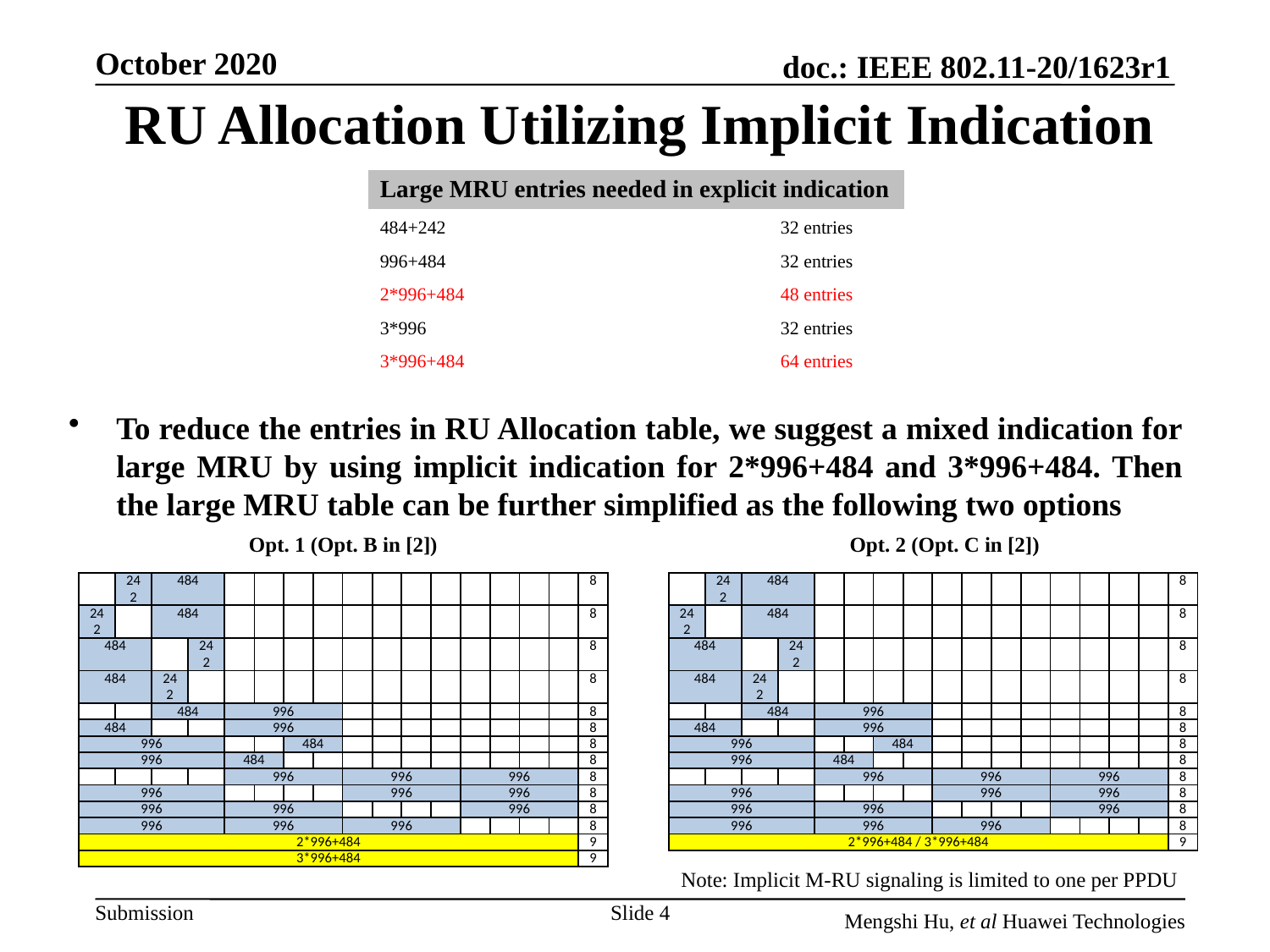

# RU Allocation Utilizing Implicit Indication
| Large MRU entries needed in explicit indication |  |
| --- | --- |
| 484+242 | 32 entries |
| 996+484 | 32 entries |
| 2\*996+484 | 48 entries |
| 3\*996 | 32 entries |
| 3\*996+484 | 64 entries |

To reduce the entries in RU Allocation table, we suggest a mixed indication for large MRU by using implicit indication for 2*996+484 and 3*996+484. Then the large MRU table can be further simplified as the following two options

Opt. 1 (Opt. B in [2])
Opt. 2 (Opt. C in [2])
|  | 242 | 484 |  |  |  |  |  |  |  |  |  |  |  |  |  | 8 |
| --- | --- | --- | --- | --- | --- | --- | --- | --- | --- | --- | --- | --- | --- | --- | --- | --- |
| 242 |  | 484 |  |  |  |  |  |  |  |  |  |  |  |  |  | 8 |
| 484 |  |  | 242 |  |  |  |  |  |  |  |  |  |  |  |  | 8 |
| 484 |  | 242 |  |  |  |  |  |  |  |  |  |  |  |  |  | 8 |
|  |  | 484 |  | 996 |  |  |  |  |  |  |  |  |  |  |  | 8 |
| 484 |  |  |  | 996 |  |  |  |  |  |  |  |  |  |  |  | 8 |
| 996 |  |  |  |  |  | 484 |  |  |  |  |  |  |  |  |  | 8 |
| 996 |  |  |  | 484 |  |  |  |  |  |  |  |  |  |  |  | 8 |
|  |  |  |  | 996 |  |  |  | 996 |  |  |  | 996 |  |  |  | 8 |
| 996 |  |  |  |  |  |  |  | 996 |  |  |  | 996 |  |  |  | 8 |
| 996 |  |  |  | 996 |  |  |  |  |  |  |  | 996 |  |  |  | 8 |
| 996 |  |  |  | 996 |  |  |  | 996 |  |  |  |  |  |  |  | 8 |
| 2\*996+484 |  |  |  |  |  |  |  |  |  |  |  |  |  |  |  | 9 |
| 3\*996+484 |  |  |  |  |  |  |  |  |  |  |  |  |  |  |  | 9 |
|  | 242 | 484 |  |  |  |  |  |  |  |  |  |  |  |  |  | 8 |
| --- | --- | --- | --- | --- | --- | --- | --- | --- | --- | --- | --- | --- | --- | --- | --- | --- |
| 242 |  | 484 |  |  |  |  |  |  |  |  |  |  |  |  |  | 8 |
| 484 |  |  | 242 |  |  |  |  |  |  |  |  |  |  |  |  | 8 |
| 484 |  | 242 |  |  |  |  |  |  |  |  |  |  |  |  |  | 8 |
|  |  | 484 |  | 996 |  |  |  |  |  |  |  |  |  |  |  | 8 |
| 484 |  |  |  | 996 |  |  |  |  |  |  |  |  |  |  |  | 8 |
| 996 |  |  |  |  |  | 484 |  |  |  |  |  |  |  |  |  | 8 |
| 996 |  |  |  | 484 |  |  |  |  |  |  |  |  |  |  |  | 8 |
|  |  |  |  | 996 |  |  |  | 996 |  |  |  | 996 |  |  |  | 8 |
| 996 |  |  |  |  |  |  |  | 996 |  |  |  | 996 |  |  |  | 8 |
| 996 |  |  |  | 996 |  |  |  |  |  |  |  | 996 |  |  |  | 8 |
| 996 |  |  |  | 996 |  |  |  | 996 |  |  |  |  |  |  |  | 8 |
| 2\*996+484 / 3\*996+484 |  |  |  |  |  |  |  |  |  |  |  |  |  |  |  | 9 |
Note: Implicit M-RU signaling is limited to one per PPDU
Slide 4